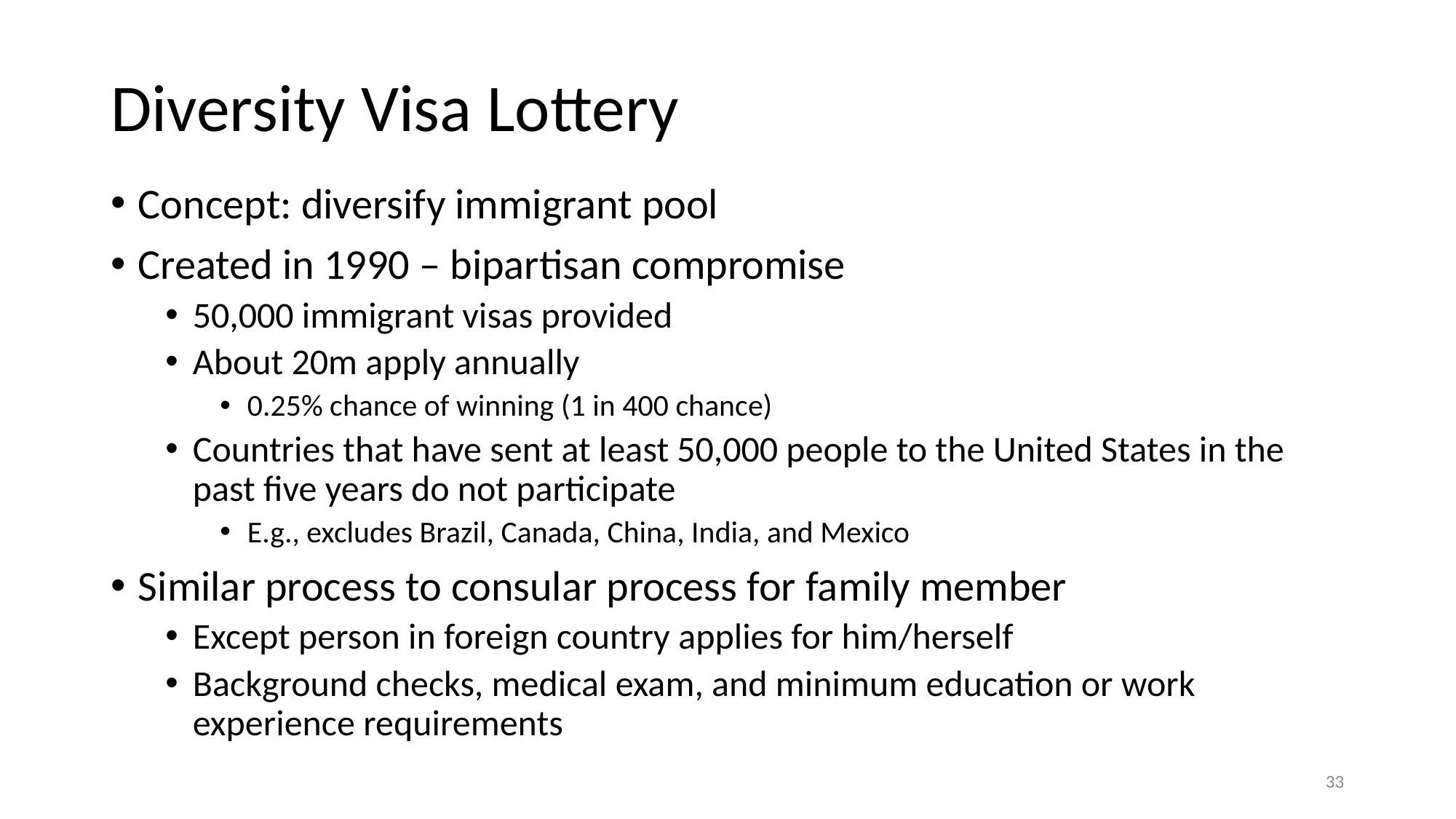

# Diversity Visa Lottery
Concept: diversify immigrant pool
Created in 1990 – bipartisan compromise
50,000 immigrant visas provided
About 20m apply annually
0.25% chance of winning (1 in 400 chance)
Countries that have sent at least 50,000 people to the United States in the past five years do not participate
E.g., excludes Brazil, Canada, China, India, and Mexico
Similar process to consular process for family member
Except person in foreign country applies for him/herself
Background checks, medical exam, and minimum education or work experience requirements
33